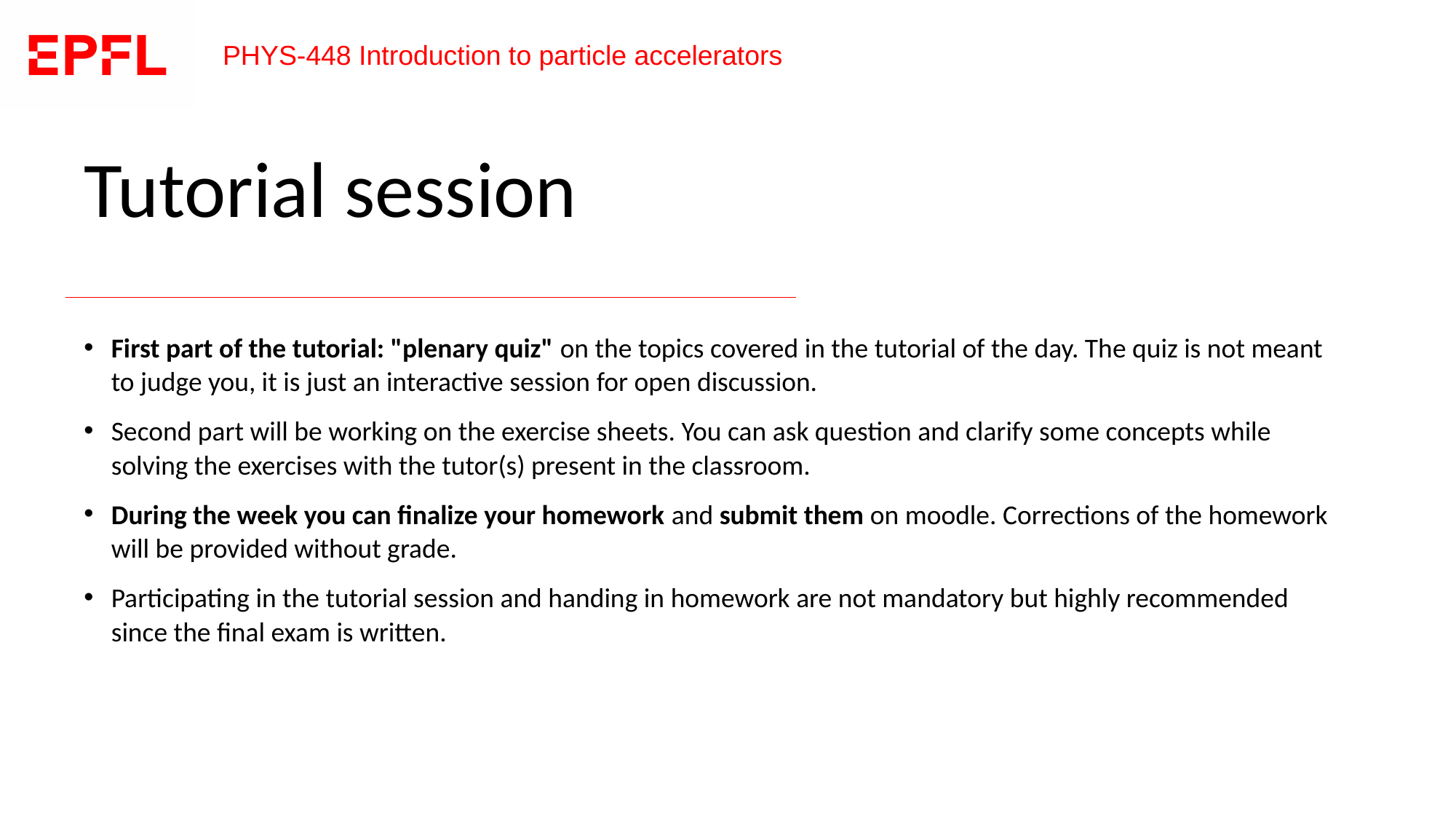

# Tutorial session
First part of the tutorial: "plenary quiz" on the topics covered in the tutorial of the day. The quiz is not meant to judge you, it is just an interactive session for open discussion.
Second part will be working on the exercise sheets. You can ask question and clarify some concepts while solving the exercises with the tutor(s) present in the classroom.
During the week you can finalize your homework and submit them on moodle. Corrections of the homework will be provided without grade.
Participating in the tutorial session and handing in homework are not mandatory but highly recommended since the final exam is written.